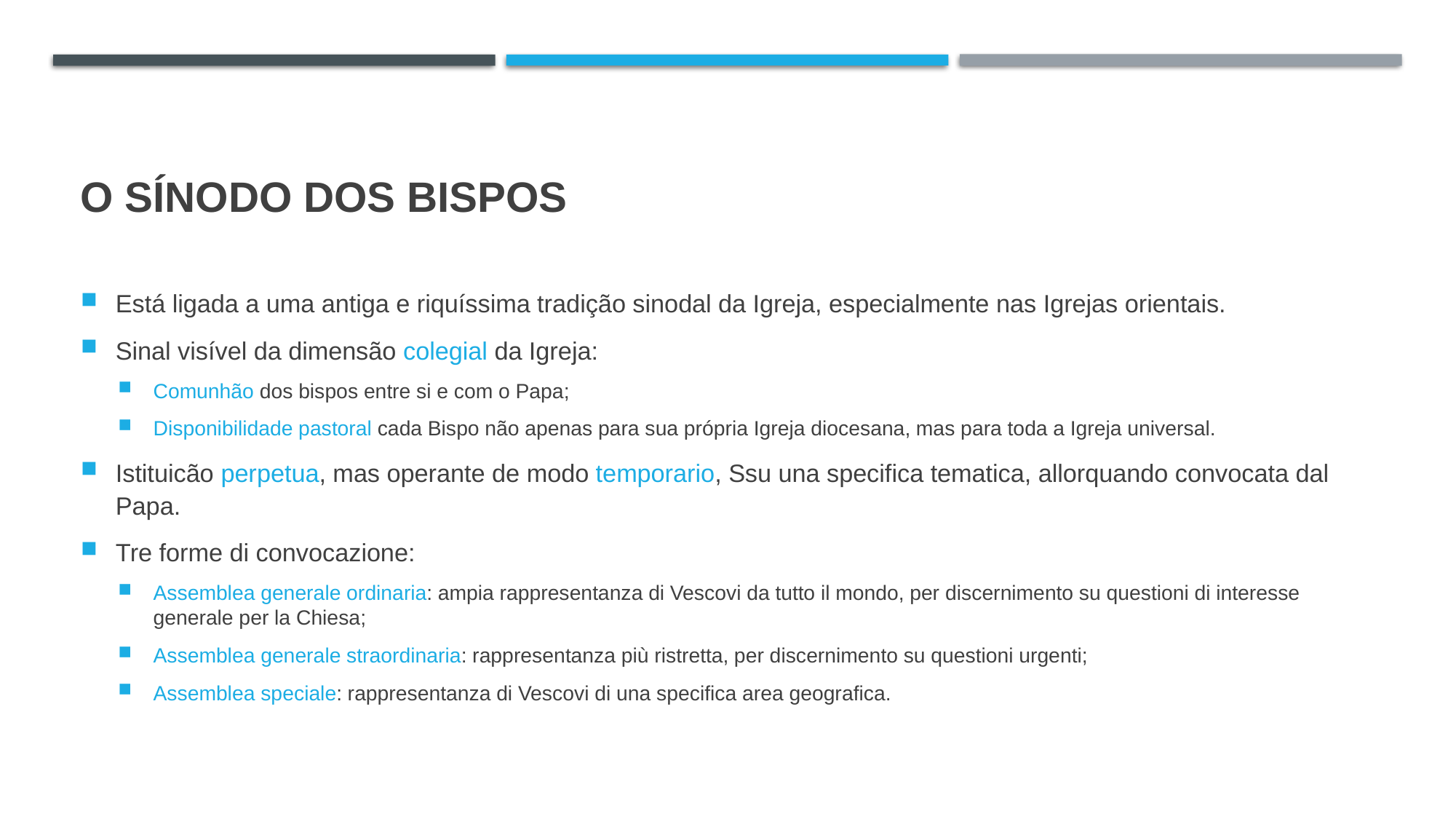

# O sínodo dos bispos
Está ligada a uma antiga e riquíssima tradição sinodal da Igreja, especialmente nas Igrejas orientais.
Sinal visível da dimensão colegial da Igreja:
Comunhão dos bispos entre si e com o Papa;
Disponibilidade pastoral cada Bispo não apenas para sua própria Igreja diocesana, mas para toda a Igreja universal.
Istituicão perpetua, mas operante de modo temporario, Ssu una specifica tematica, allorquando convocata dal Papa.
Tre forme di convocazione:
Assemblea generale ordinaria: ampia rappresentanza di Vescovi da tutto il mondo, per discernimento su questioni di interesse generale per la Chiesa;
Assemblea generale straordinaria: rappresentanza più ristretta, per discernimento su questioni urgenti;
Assemblea speciale: rappresentanza di Vescovi di una specifica area geografica.